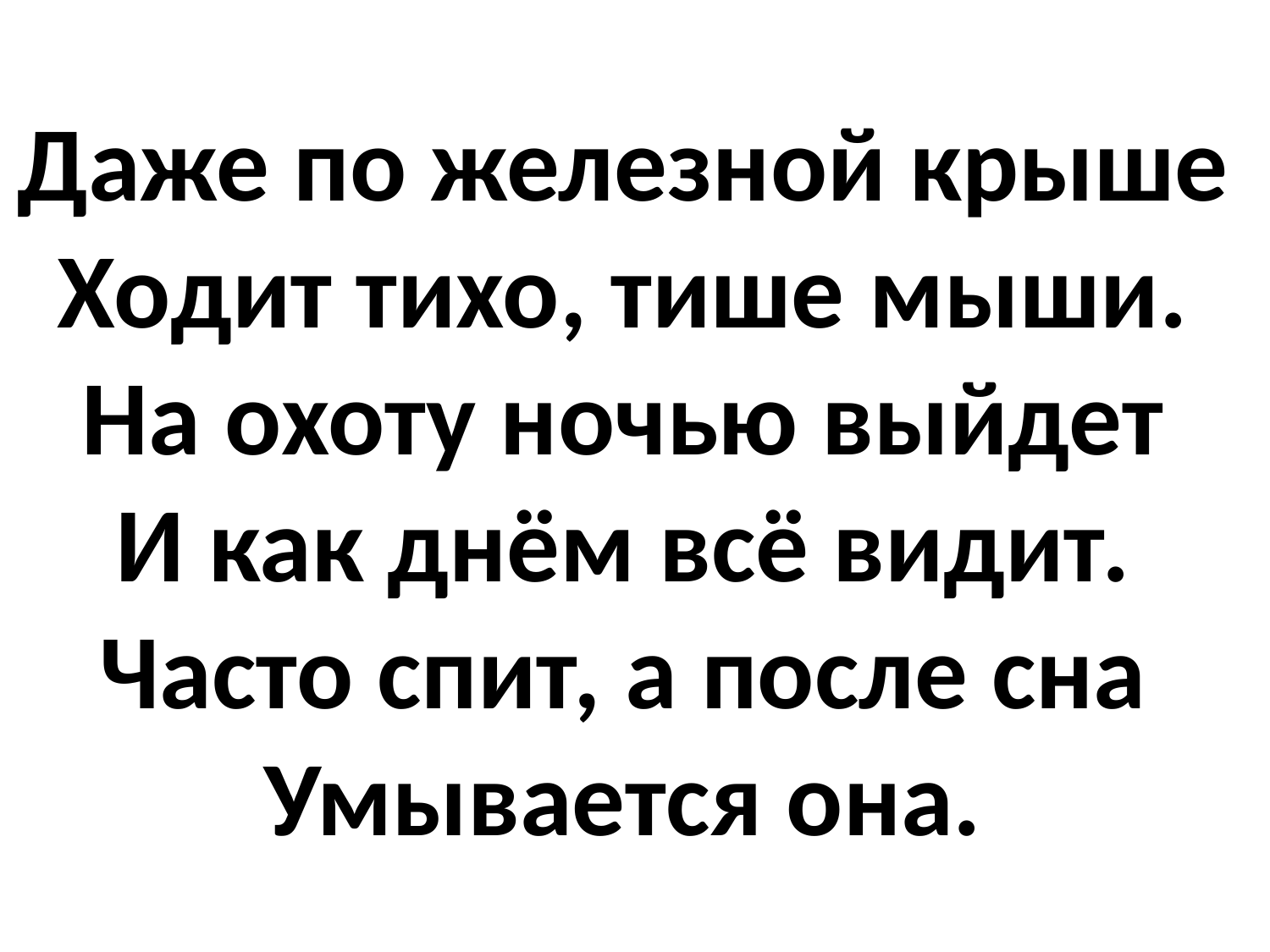

# Даже по железной крыше  Ходит тихо, тише мыши.  На охоту ночью выйдет  И как днём всё видит.  Часто спит, а после сна  Умывается она.